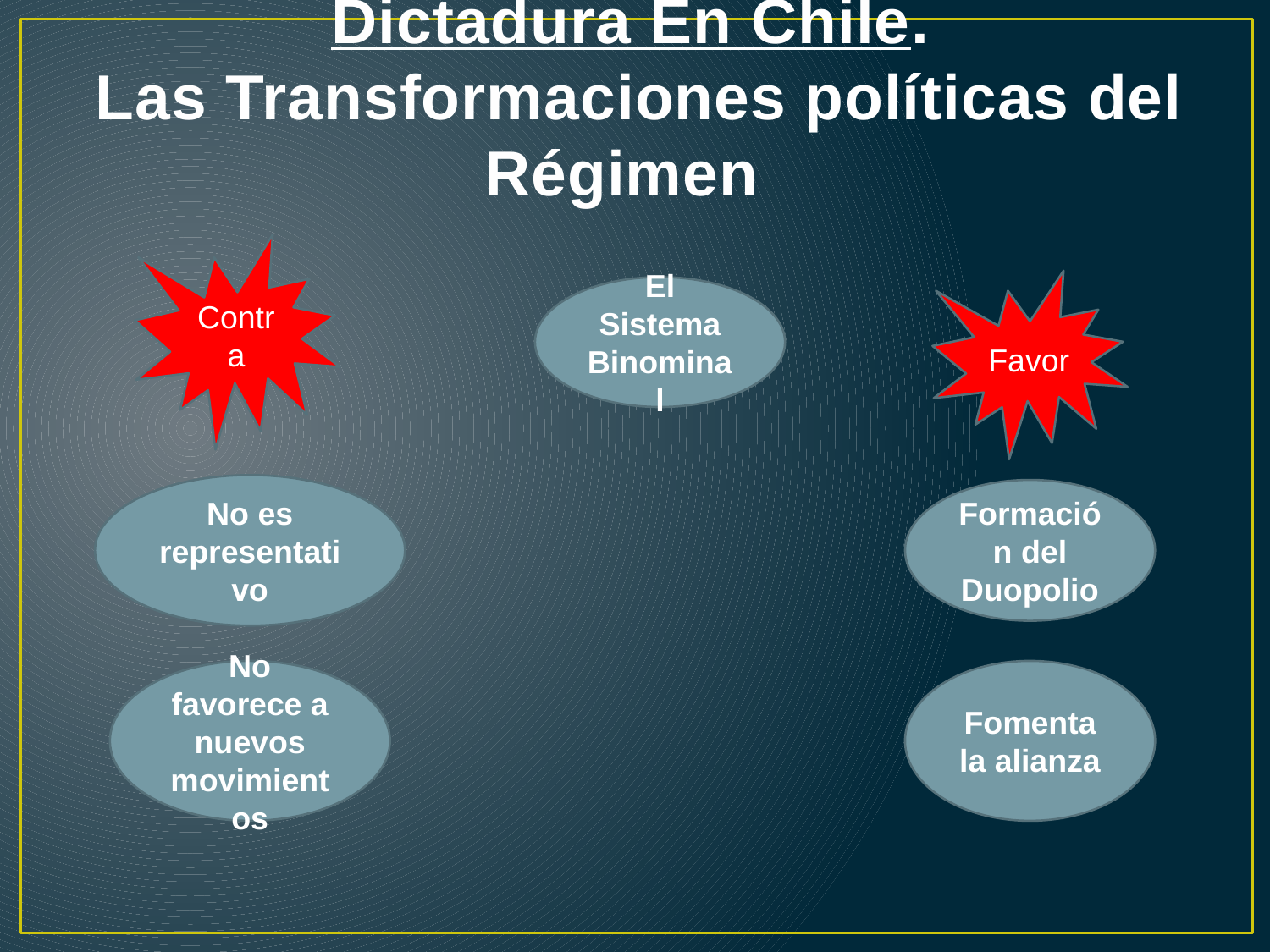

# Dictadura En Chile. Las Transformaciones políticas del Régimen
Contra
Favor
El Sistema Binominal
No es representativo
Formación del Duopolio
No favorece a nuevos movimientos
Fomenta la alianza